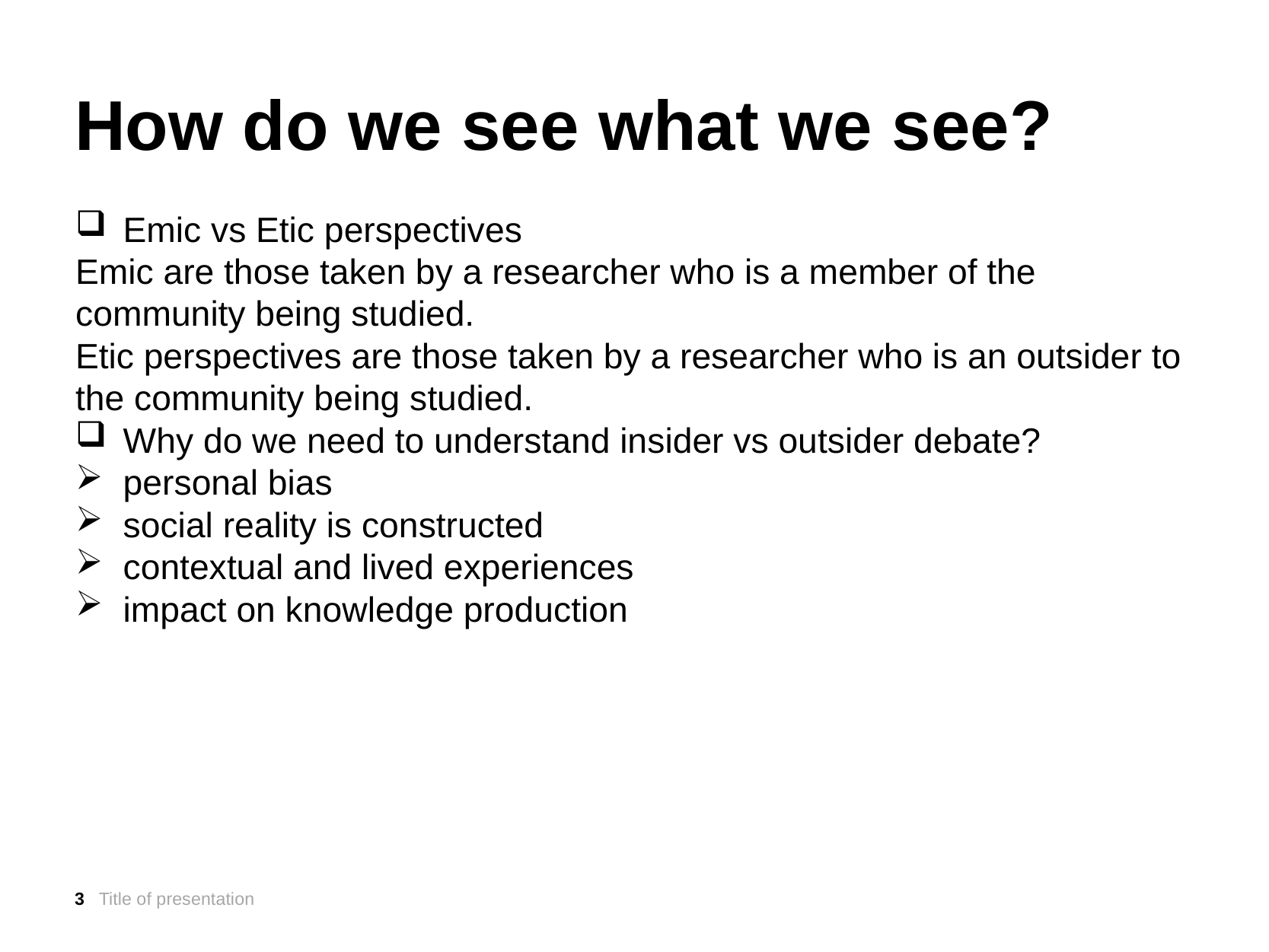

# How do we see what we see?
Emic vs Etic perspectives
Emic are those taken by a researcher who is a member of the community being studied.
Etic perspectives are those taken by a researcher who is an outsider to the community being studied.
Why do we need to understand insider vs outsider debate?
personal bias
social reality is constructed
contextual and lived experiences
impact on knowledge production

3
Title of presentation